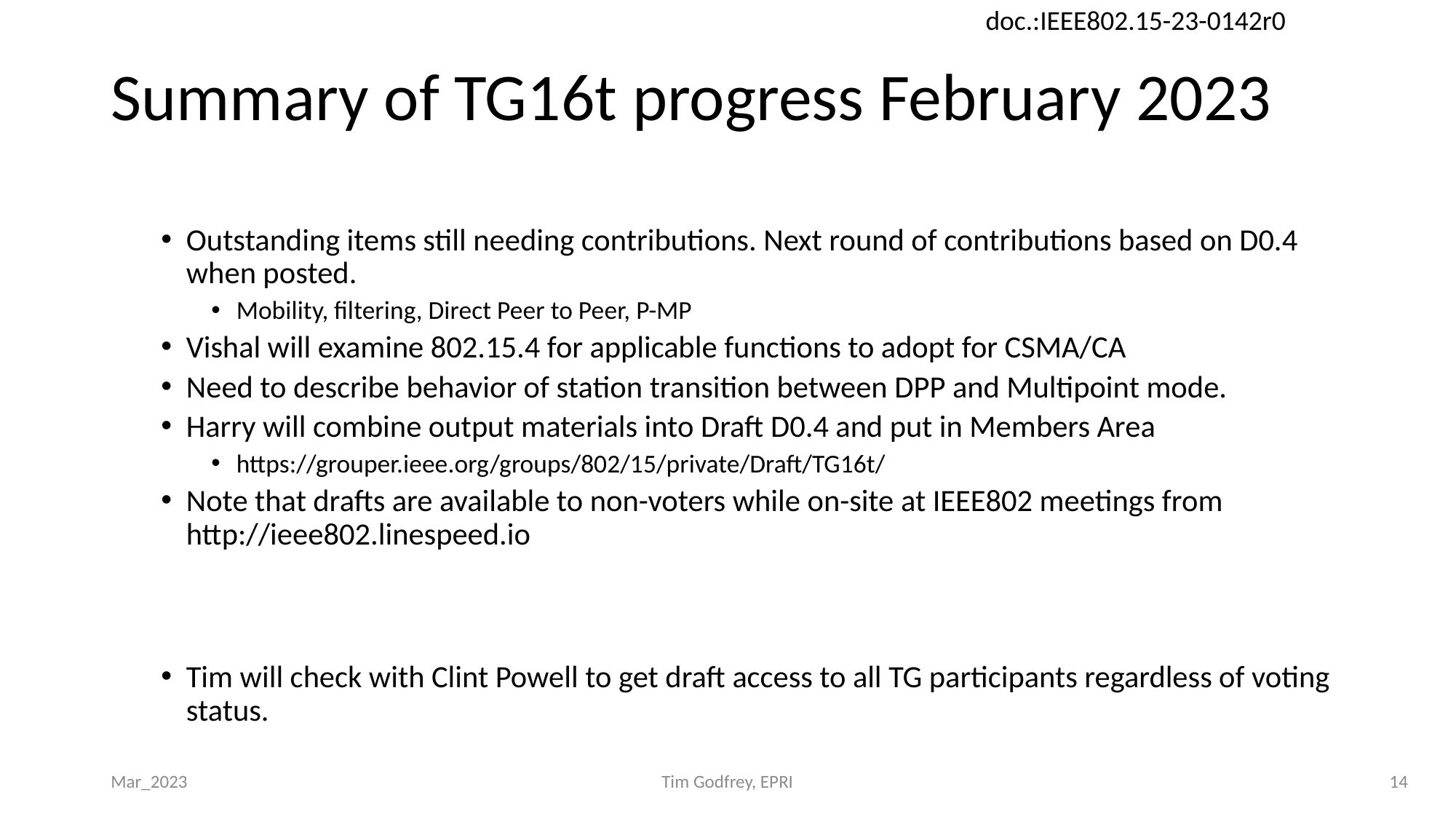

# Summary of TG16t progress February 2023
Outstanding items still needing contributions. Next round of contributions based on D0.4 when posted.
Mobility, filtering, Direct Peer to Peer, P-MP
Vishal will examine 802.15.4 for applicable functions to adopt for CSMA/CA
Need to describe behavior of station transition between DPP and Multipoint mode.
Harry will combine output materials into Draft D0.4 and put in Members Area
https://grouper.ieee.org/groups/802/15/private/Draft/TG16t/
Note that drafts are available to non-voters while on-site at IEEE802 meetings from http://ieee802.linespeed.io

Tim will check with Clint Powell to get draft access to all TG participants regardless of voting status.

Mar_2023
Tim Godfrey, EPRI
14